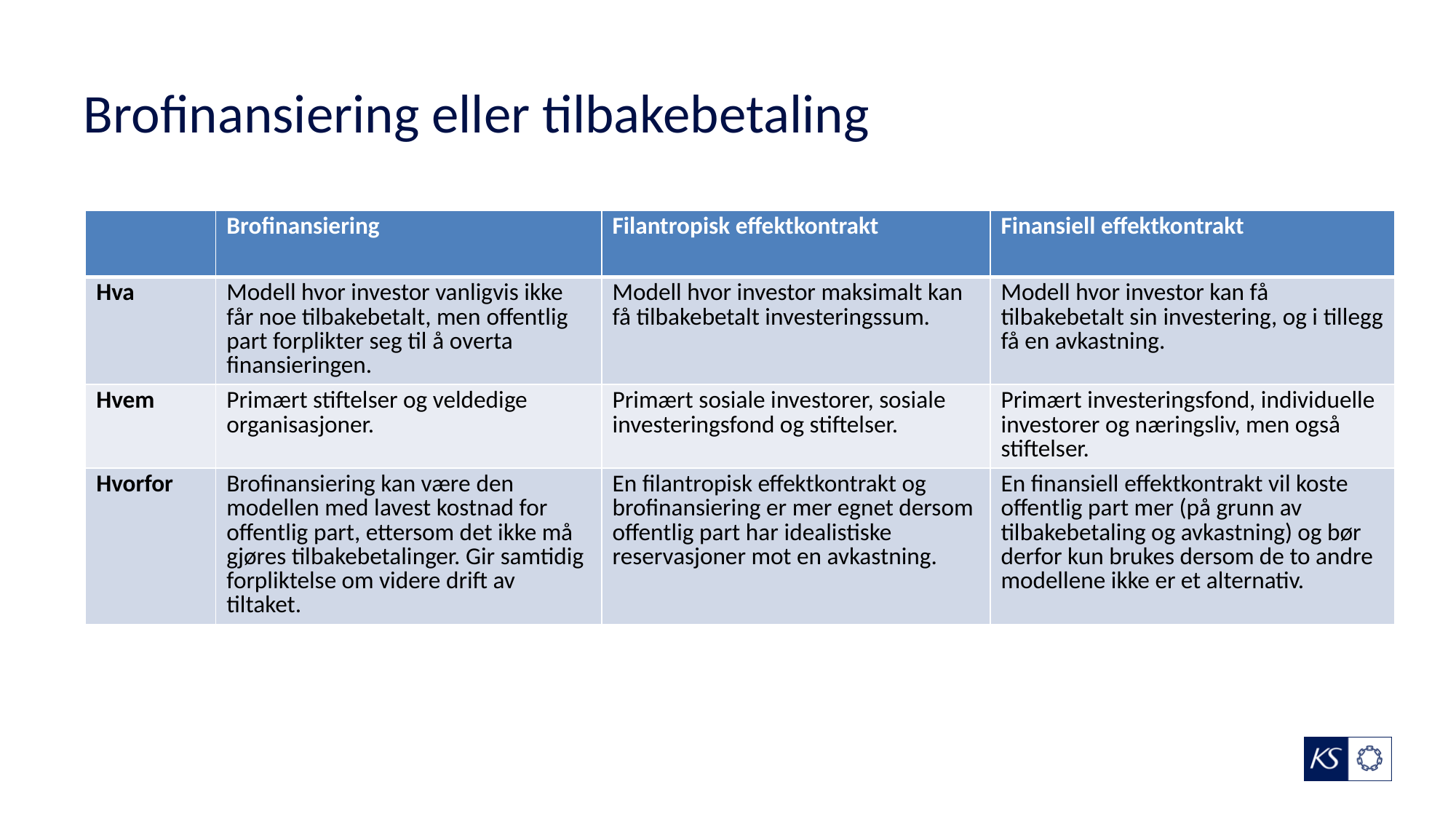

# Brofinansiering eller tilbakebetaling
|  | Brofinansiering | Filantropisk effektkontrakt | Finansiell effektkontrakt |
| --- | --- | --- | --- |
| Hva | Modell hvor investor vanligvis ikke får noe tilbakebetalt, men offentlig part forplikter seg til å overta finansieringen. | Modell hvor investor maksimalt kan få tilbakebetalt investeringssum. | Modell hvor investor kan få tilbakebetalt sin investering, og i tillegg få en avkastning. |
| Hvem | Primært stiftelser og veldedige organisasjoner. | Primært sosiale investorer, sosiale investeringsfond og stiftelser. | Primært investeringsfond, individuelle investorer og næringsliv, men også stiftelser. |
| Hvorfor | Brofinansiering kan være den modellen med lavest kostnad for offentlig part, ettersom det ikke må gjøres tilbakebetalinger. Gir samtidig forpliktelse om videre drift av tiltaket. | En filantropisk effektkontrakt og brofinansiering er mer egnet dersom offentlig part har idealistiske reservasjoner mot en avkastning. | En finansiell effektkontrakt vil koste offentlig part mer (på grunn av tilbakebetaling og avkastning) og bør derfor kun brukes dersom de to andre modellene ikke er et alternativ. |